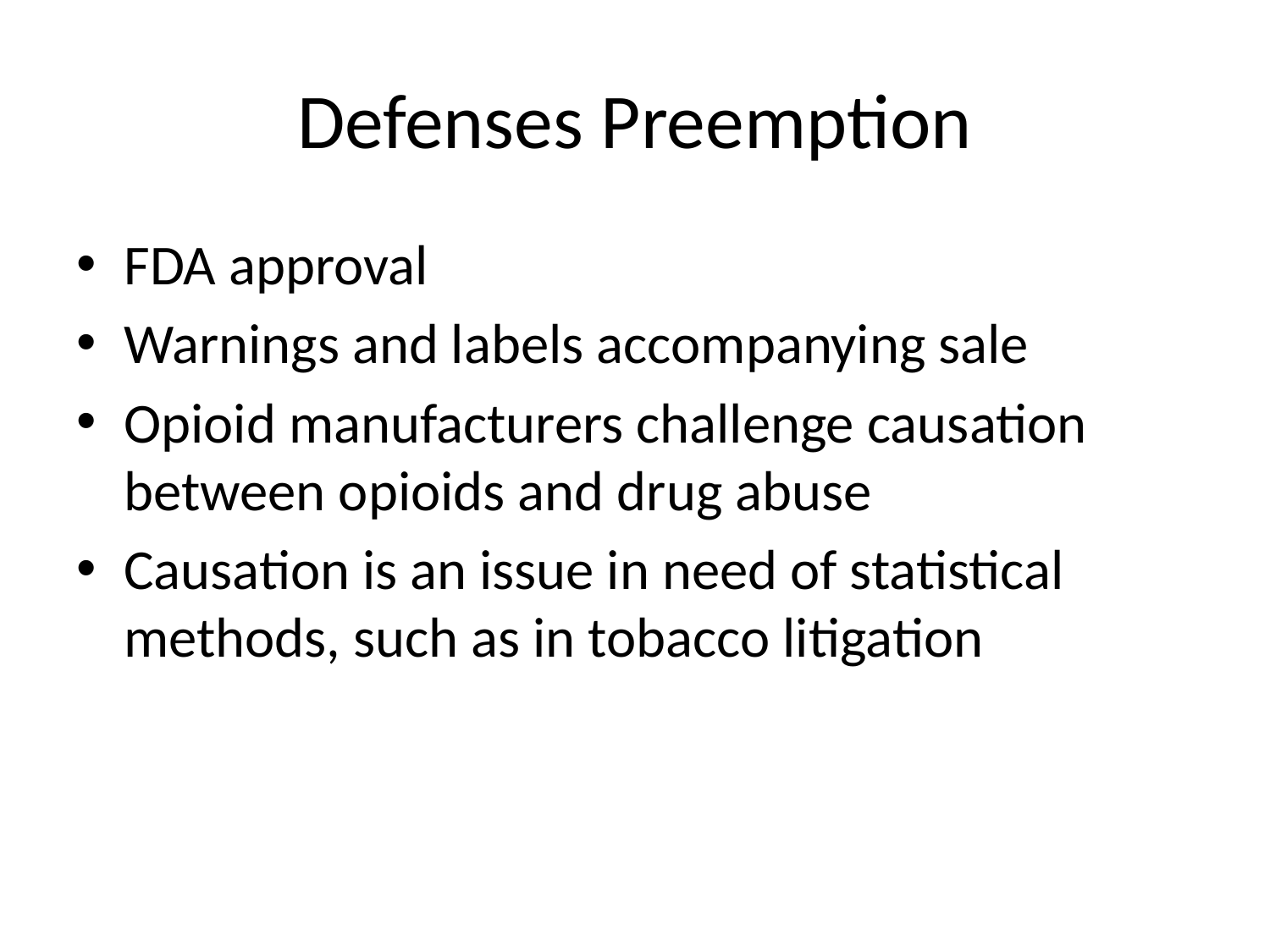

# Defenses Preemption
FDA approval
Warnings and labels accompanying sale
Opioid manufacturers challenge causation between opioids and drug abuse
Causation is an issue in need of statistical methods, such as in tobacco litigation